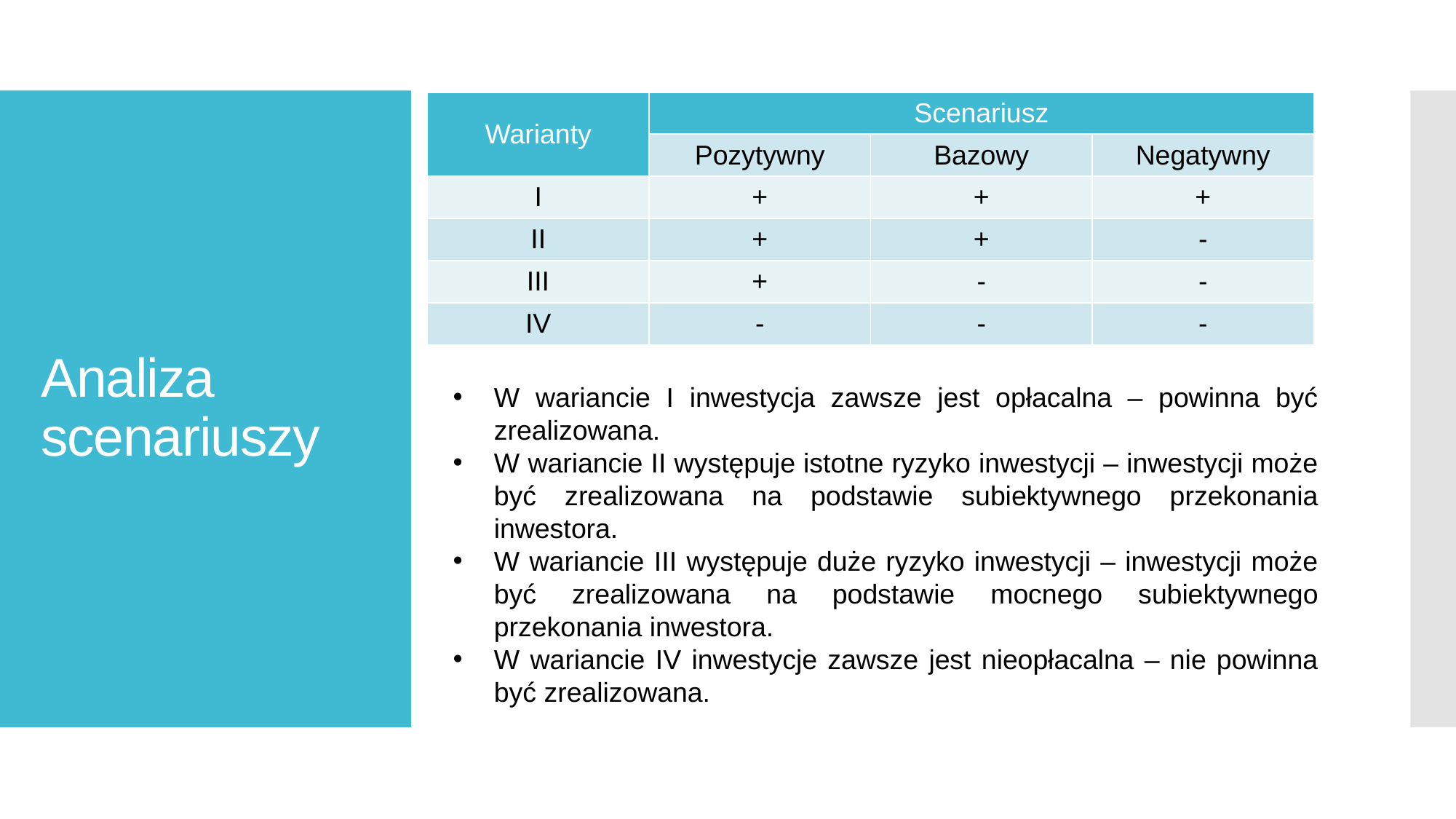

| Warianty | Scenariusz |  |  |
| --- | --- | --- | --- |
|  | Pozytywny | Bazowy | Negatywny |
| I | + | + | + |
| II | + | + | - |
| III | + | - | - |
| IV | - | - | - |
# Analiza scenariuszy
W wariancie I inwestycja zawsze jest opłacalna – powinna być zrealizowana.
W wariancie II występuje istotne ryzyko inwestycji – inwestycji może być zrealizowana na podstawie subiektywnego przekonania inwestora.
W wariancie III występuje duże ryzyko inwestycji – inwestycji może być zrealizowana na podstawie mocnego subiektywnego przekonania inwestora.
W wariancie IV inwestycje zawsze jest nieopłacalna – nie powinna być zrealizowana.